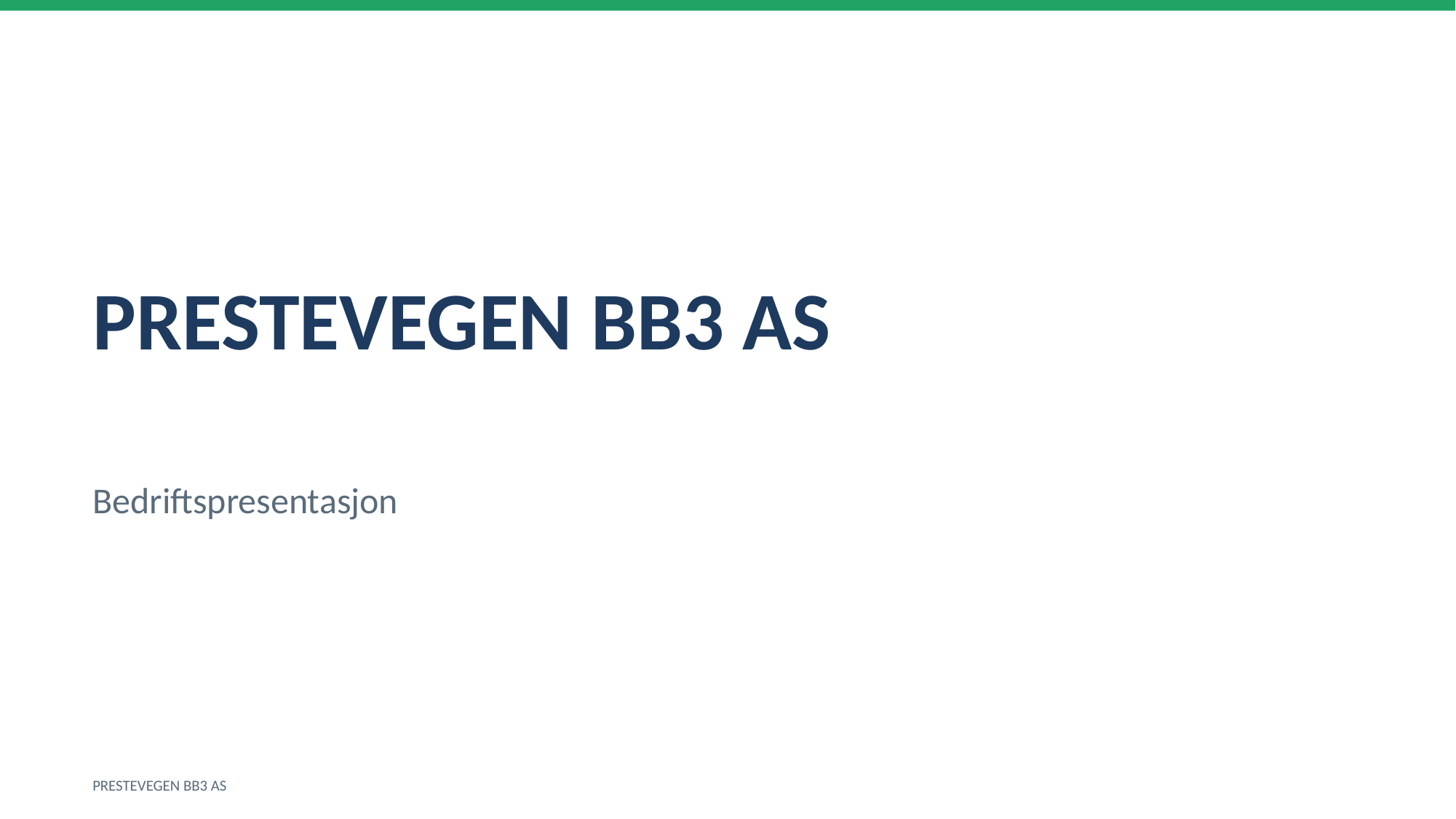

PRESTEVEGEN BB3 AS
Bedriftspresentasjon
PRESTEVEGEN BB3 AS